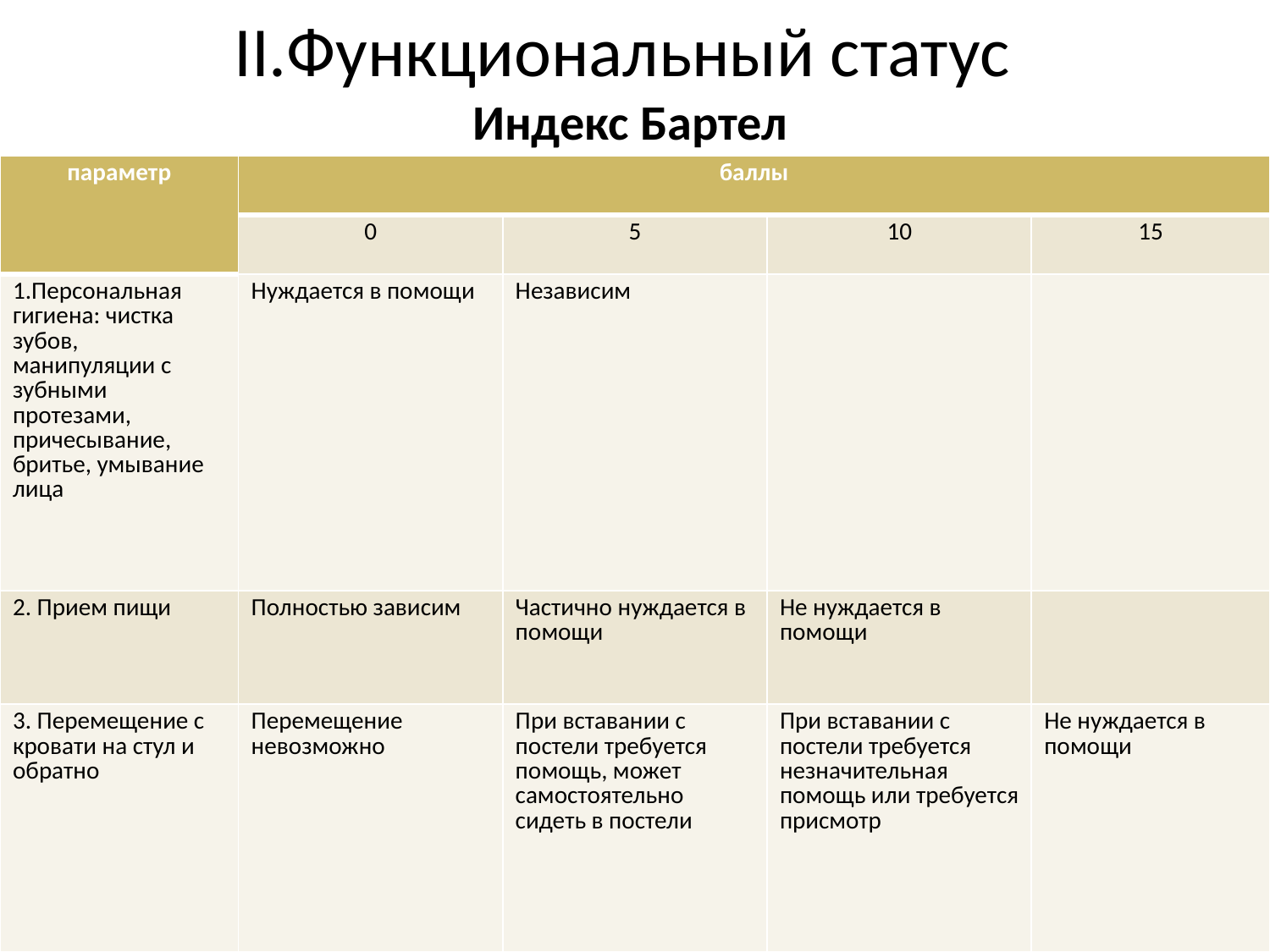

# II.Функциональный статус Индекс Бартел
| параметр | баллы |  |  |  |
| --- | --- | --- | --- | --- |
|  | 0 | 5 | 10 | 15 |
| 1.Персональная гигиена: чистка зубов, манипуляции с зубными протезами, причесывание, бритье, умывание лица | Нуждается в помощи | Независим |  |  |
| 2. Прием пищи | Полностью зависим | Частично нуждается в помощи | Не нуждается в помощи |  |
| 3. Перемещение с кровати на стул и обратно | Перемещение невозможно | При вставании с постели требуется помощь, может самостоятельно сидеть в постели | При вставании с постели требуется незначительная помощь или требуется присмотр | Не нуждается в помощи |